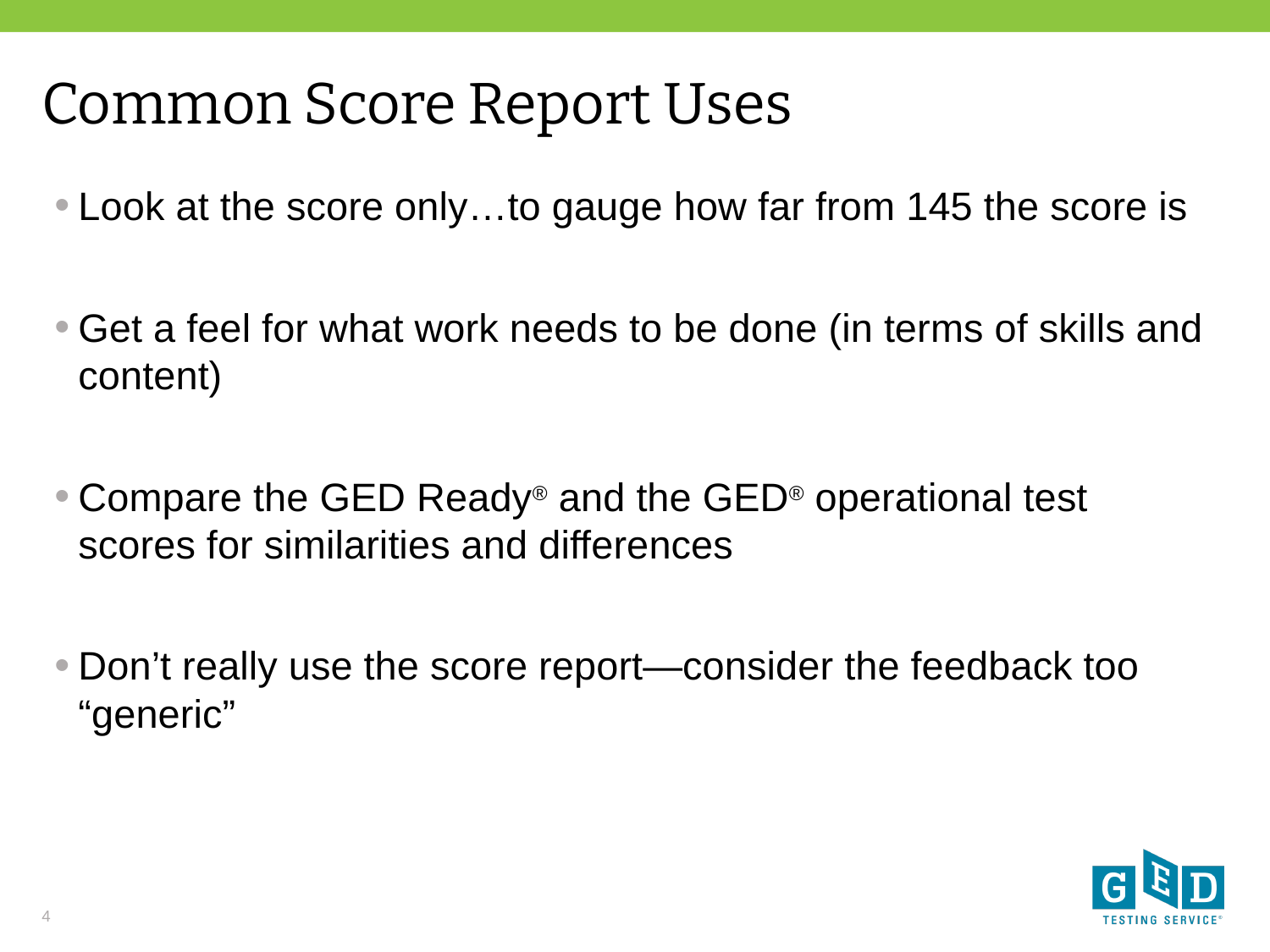

# Common Score Report Uses
Look at the score only…to gauge how far from 145 the score is

Get a feel for what work needs to be done (in terms of skills and content)

Compare the GED Ready® and the GED® operational test scores for similarities and differences

Don’t really use the score report—consider the feedback too “generic”

4